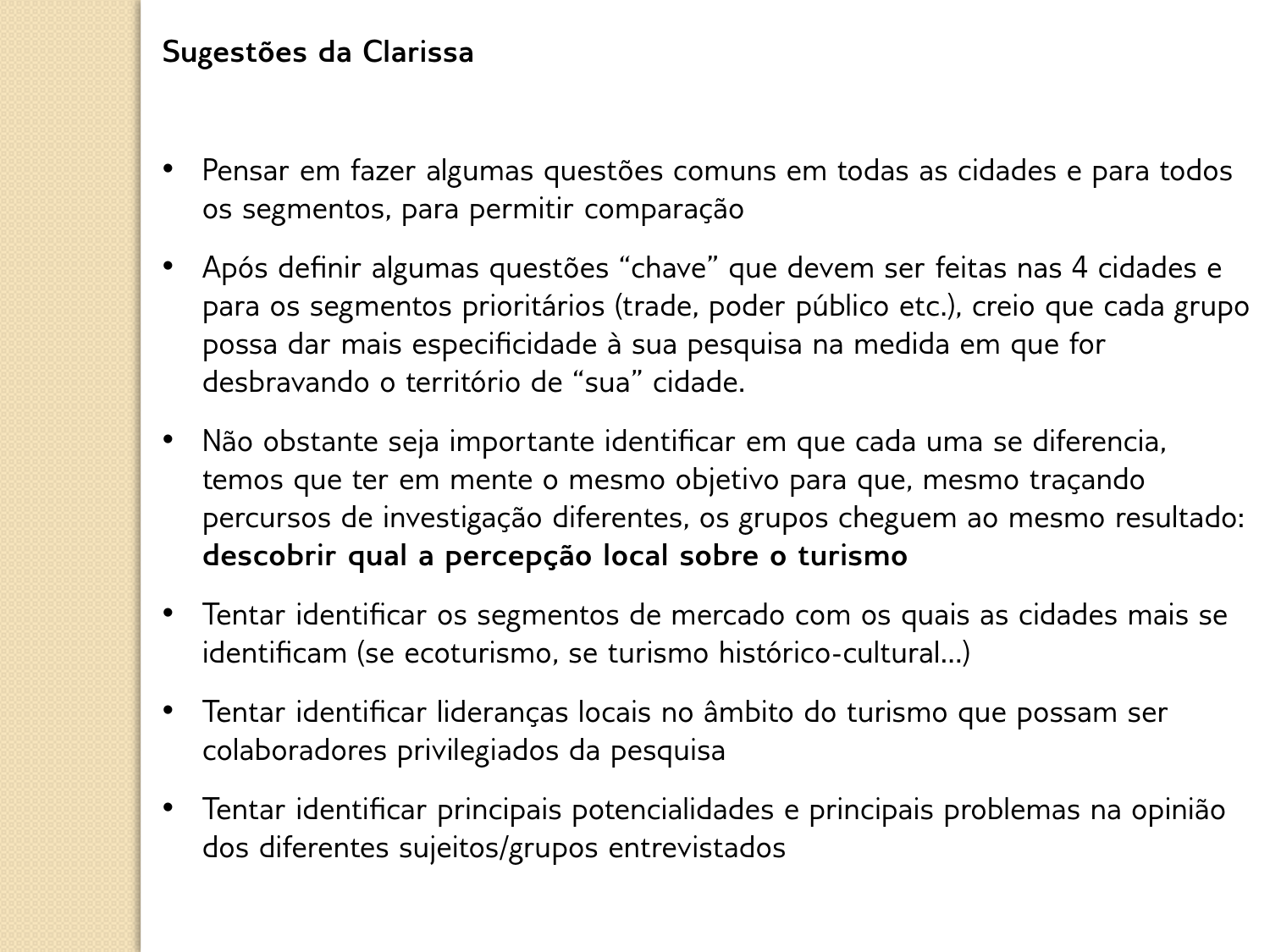

Sugestões da Clarissa

Pensar em fazer algumas questões comuns em todas as cidades e para todos os segmentos, para permitir comparação
Após definir algumas questões “chave” que devem ser feitas nas 4 cidades e para os segmentos prioritários (trade, poder público etc.), creio que cada grupo possa dar mais especificidade à sua pesquisa na medida em que for desbravando o território de “sua” cidade.
Não obstante seja importante identificar em que cada uma se diferencia, temos que ter em mente o mesmo objetivo para que, mesmo traçando percursos de investigação diferentes, os grupos cheguem ao mesmo resultado: descobrir qual a percepção local sobre o turismo
Tentar identificar os segmentos de mercado com os quais as cidades mais se identificam (se ecoturismo, se turismo histórico-cultural…)
Tentar identificar lideranças locais no âmbito do turismo que possam ser colaboradores privilegiados da pesquisa
Tentar identificar principais potencialidades e principais problemas na opinião dos diferentes sujeitos/grupos entrevistados